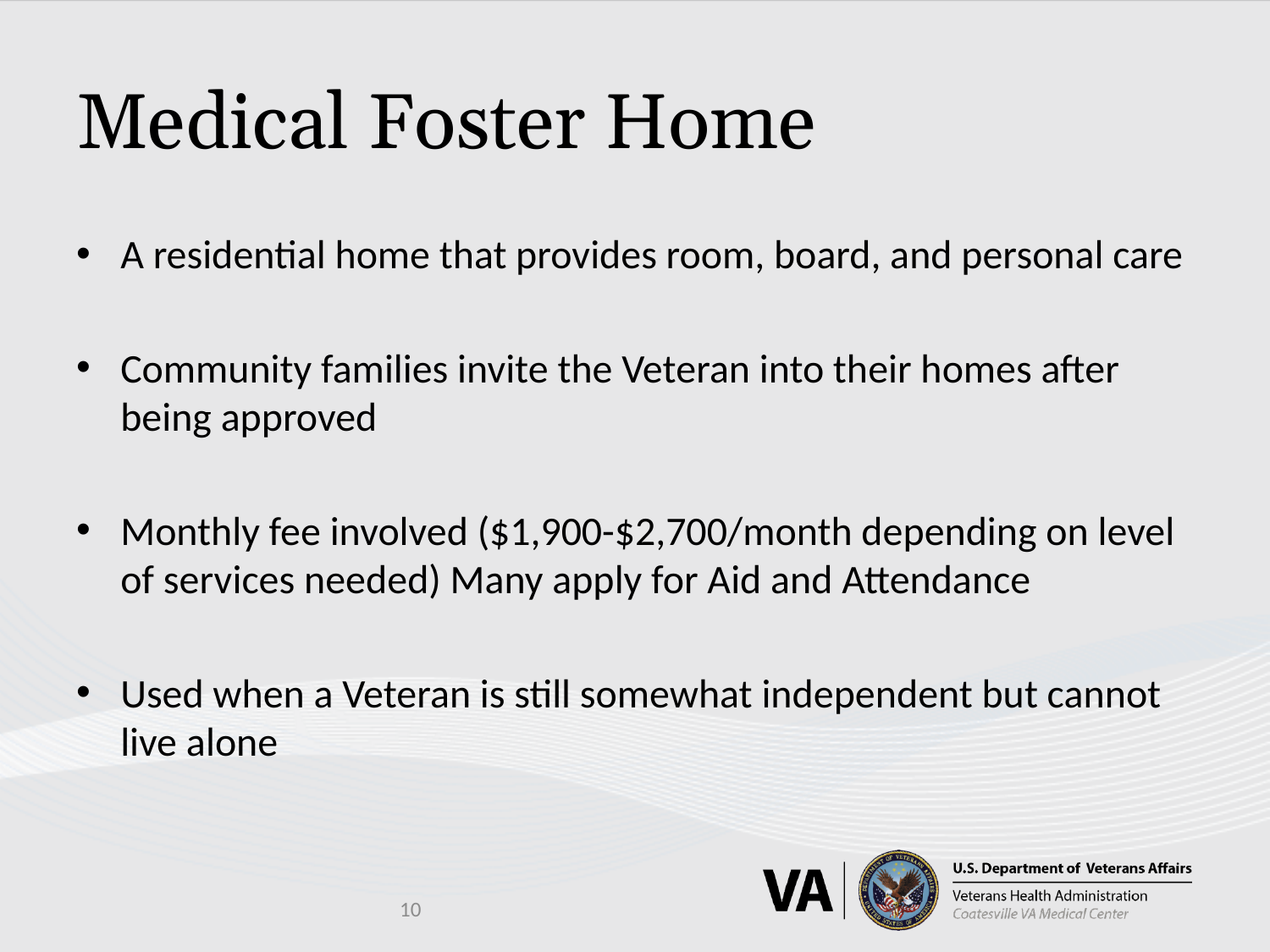

# Medical Foster Home
A residential home that provides room, board, and personal care

Community families invite the Veteran into their homes after being approved

Monthly fee involved ($1,900-$2,700/month depending on level of services needed) Many apply for Aid and Attendance

Used when a Veteran is still somewhat independent but cannot live alone

10